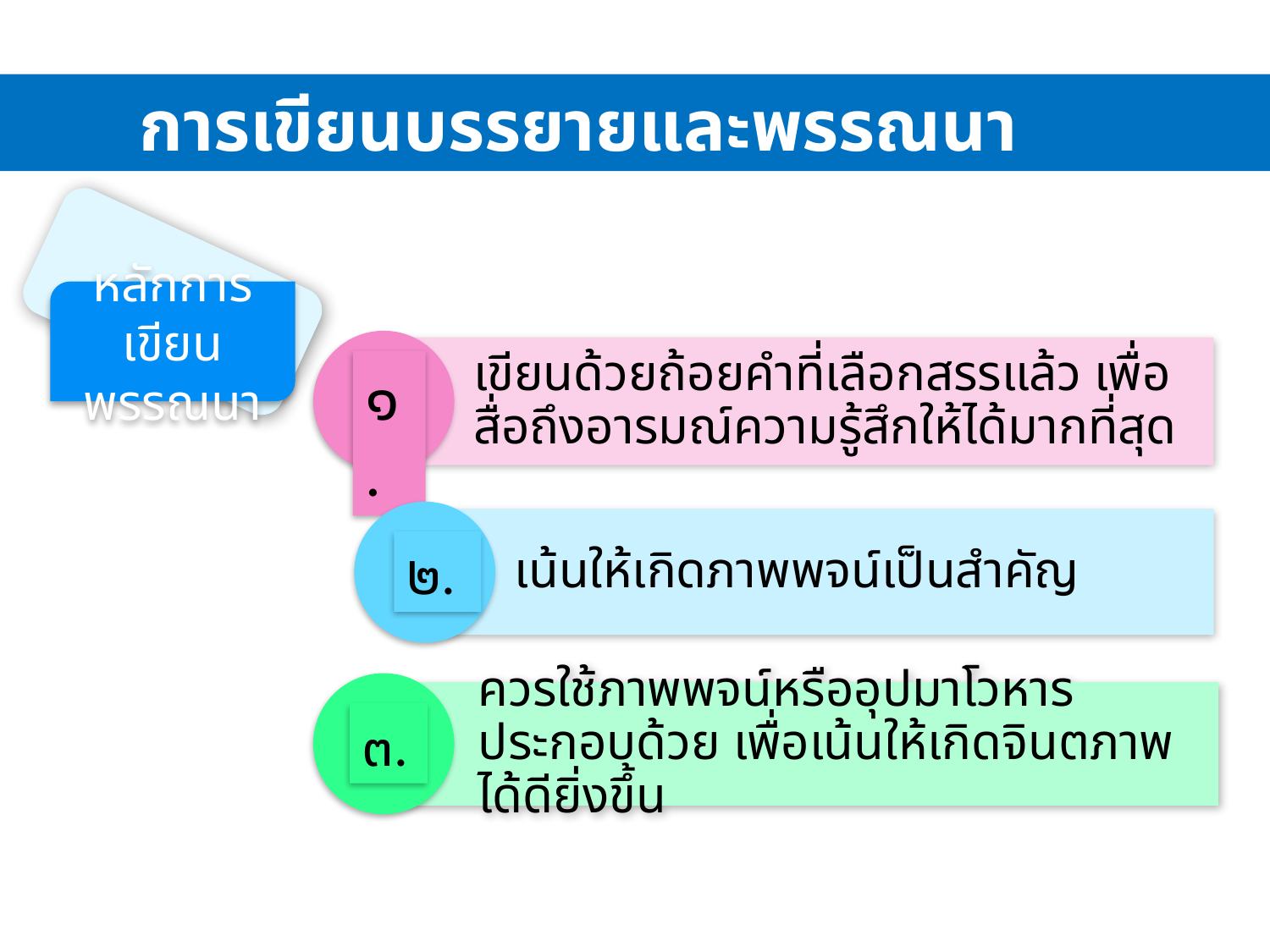

การเขียนบรรยายและพรรณนา

หลักการเขียนพรรณนา

๑.
เขียนด้วยถ้อยคำที่เลือกสรรแล้ว เพื่อสื่อถึงอารมณ์ความรู้สึกให้ได้มากที่สุด

๒.
เน้นให้เกิดภาพพจน์เป็นสำคัญ

๓.
ควรใช้ภาพพจน์หรืออุปมาโวหารประกอบด้วย เพื่อเน้นให้เกิดจินตภาพได้ดียิ่งขึ้น